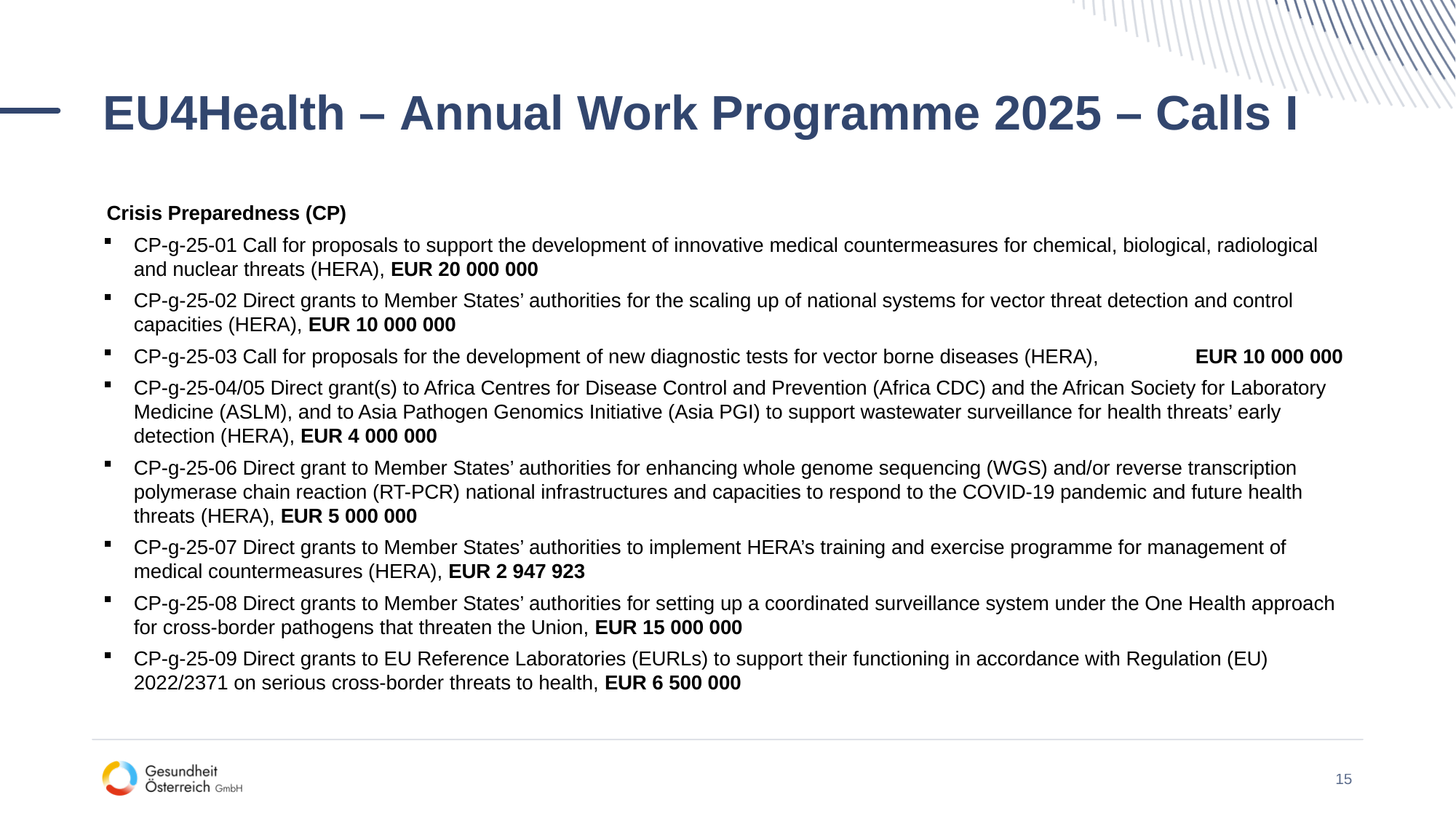

# EU4Health – Annual Work Programme 2025 – Calls I
Crisis Preparedness (CP)
CP-g-25-01 Call for proposals to support the development of innovative medical countermeasures for chemical, biological, radiological and nuclear threats (HERA), EUR 20 000 000
CP-g-25-02 Direct grants to Member States’ authorities for the scaling up of national systems for vector threat detection and control capacities (HERA), EUR 10 000 000
CP-g-25-03 Call for proposals for the development of new diagnostic tests for vector borne diseases (HERA),                 EUR 10 000 000
CP-g-25-04/05 Direct grant(s) to Africa Centres for Disease Control and Prevention (Africa CDC) and the African Society for Laboratory Medicine (ASLM), and to Asia Pathogen Genomics Initiative (Asia PGI) to support wastewater surveillance for health threats’ early detection (HERA), EUR 4 000 000
CP-g-25-06 Direct grant to Member States’ authorities for enhancing whole genome sequencing (WGS) and/or reverse transcription polymerase chain reaction (RT-PCR) national infrastructures and capacities to respond to the COVID-19 pandemic and future health threats (HERA), EUR 5 000 000
CP-g-25-07 Direct grants to Member States’ authorities to implement HERA’s training and exercise programme for management of medical countermeasures (HERA), EUR 2 947 923
CP-g-25-08 Direct grants to Member States’ authorities for setting up a coordinated surveillance system under the One Health approach for cross-border pathogens that threaten the Union, EUR 15 000 000
CP-g-25-09 Direct grants to EU Reference Laboratories (EURLs) to support their functioning in accordance with Regulation (EU) 2022/2371 on serious cross-border threats to health, EUR 6 500 000